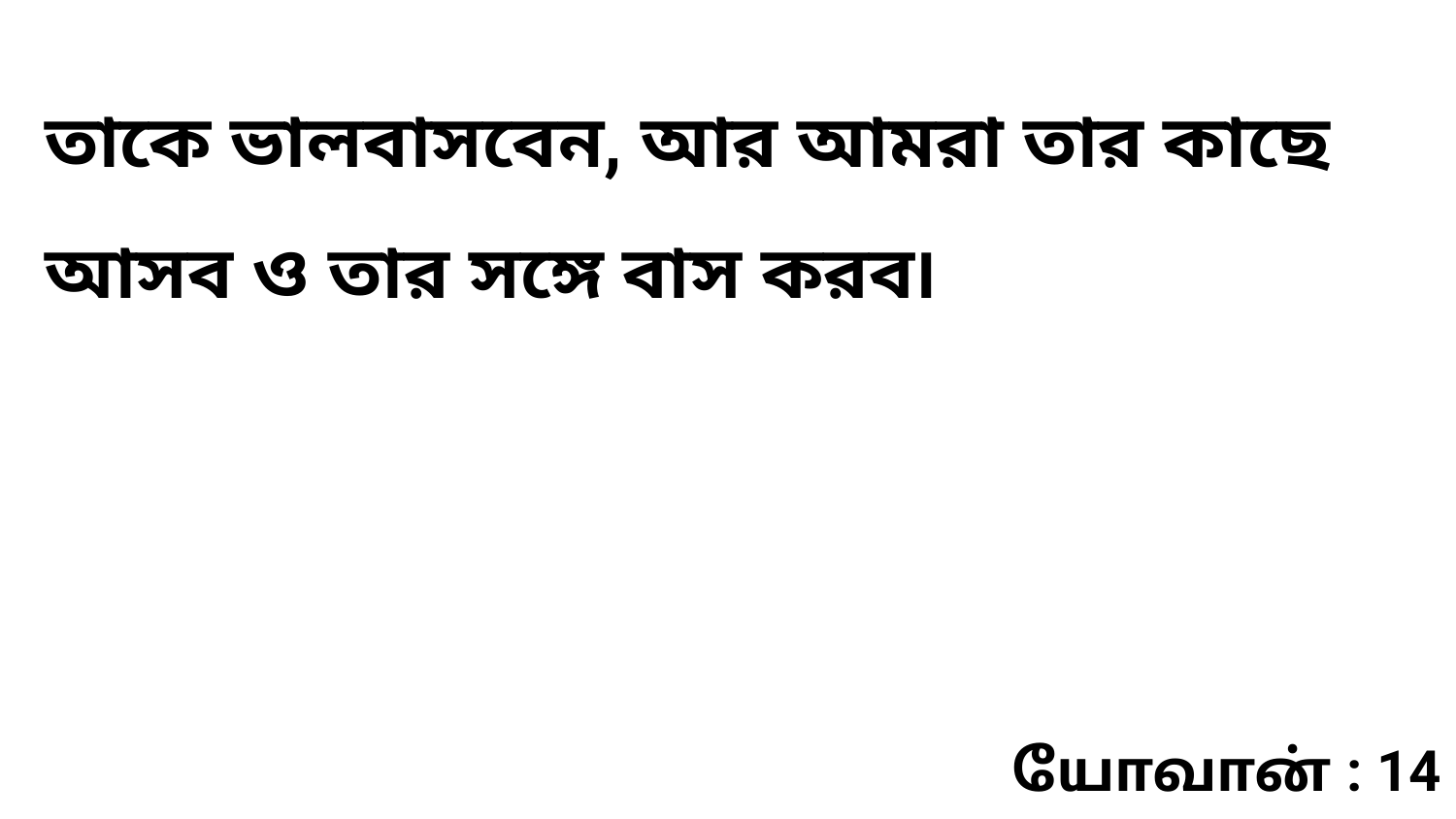

তাকে ভালবাসবেন, আর আমরা তার কাছে আসব ও তার সঙ্গে বাস করব৷
யோவான் : 14